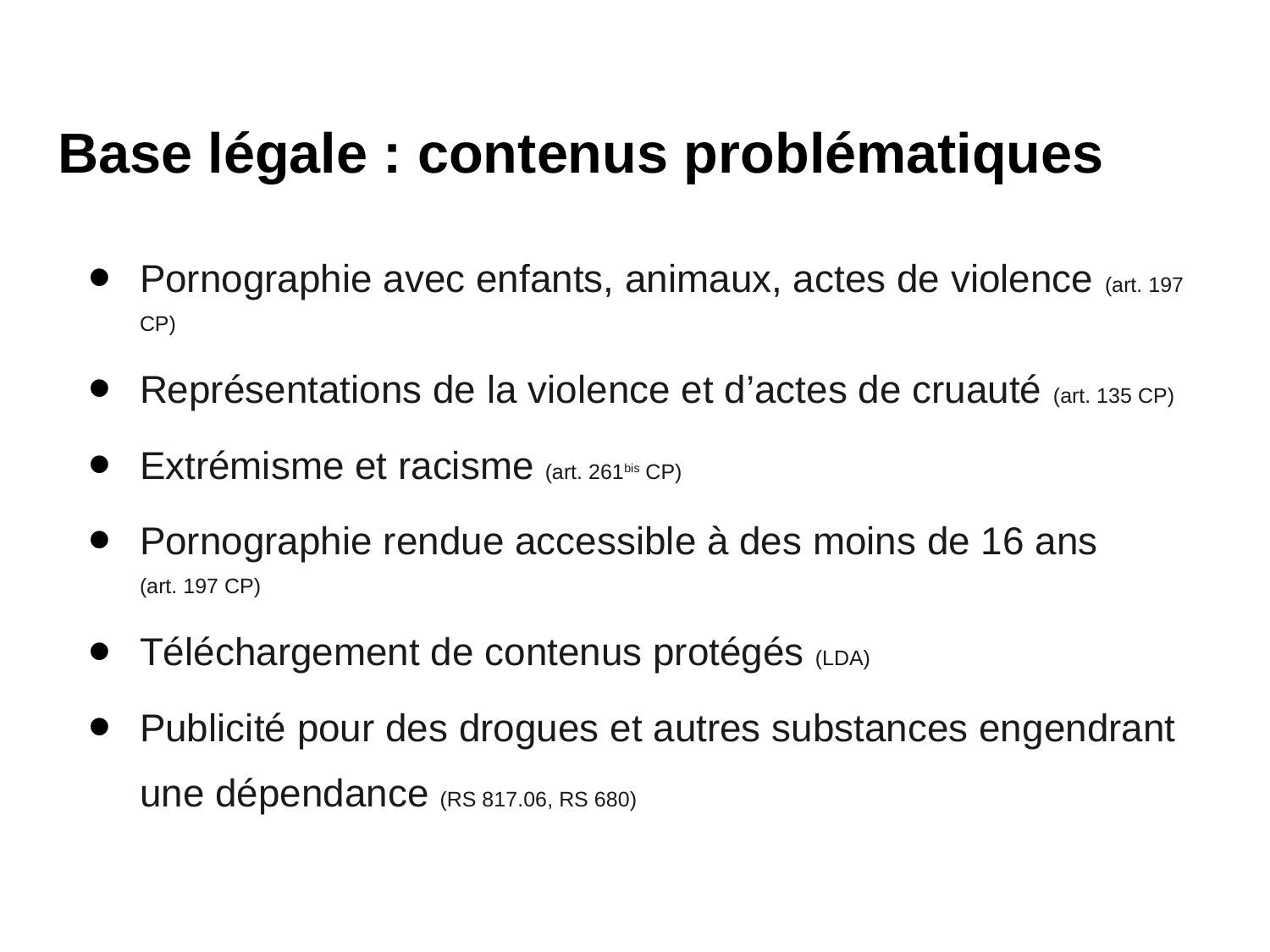

# Base légale : contenus problématiques
Pornographie avec enfants, animaux, actes de violence (art. 197 CP)
Représentations de la violence et d’actes de cruauté (art. 135 CP)
Extrémisme et racisme (art. 261bis CP)
Pornographie rendue accessible à des moins de 16 ans
(art. 197 CP)
Téléchargement de contenus protégés (LDA)
Publicité pour des drogues et autres substances engendrant une dépendance (RS 817.06, RS 680)